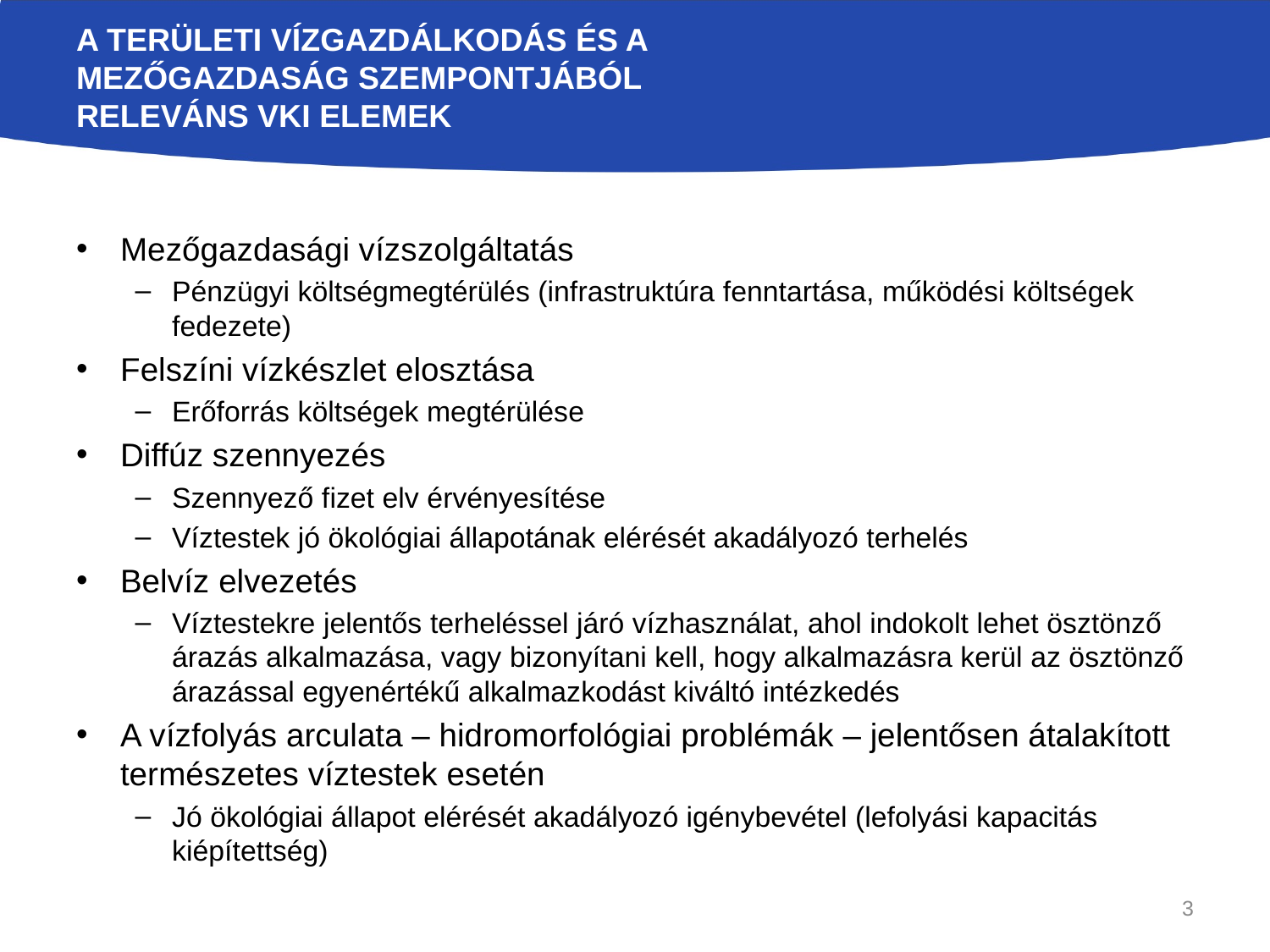

# A területi vízgazdálkodás és a mezőgazdaság szempontjából releváns VKI elemek
Mezőgazdasági vízszolgáltatás
Pénzügyi költségmegtérülés (infrastruktúra fenntartása, működési költségek fedezete)
Felszíni vízkészlet elosztása
Erőforrás költségek megtérülése
Diffúz szennyezés
Szennyező fizet elv érvényesítése
Víztestek jó ökológiai állapotának elérését akadályozó terhelés
Belvíz elvezetés
Víztestekre jelentős terheléssel járó vízhasználat, ahol indokolt lehet ösztönző árazás alkalmazása, vagy bizonyítani kell, hogy alkalmazásra kerül az ösztönző árazással egyenértékű alkalmazkodást kiváltó intézkedés
A vízfolyás arculata – hidromorfológiai problémák – jelentősen átalakított természetes víztestek esetén
Jó ökológiai állapot elérését akadályozó igénybevétel (lefolyási kapacitás kiépítettség)
3